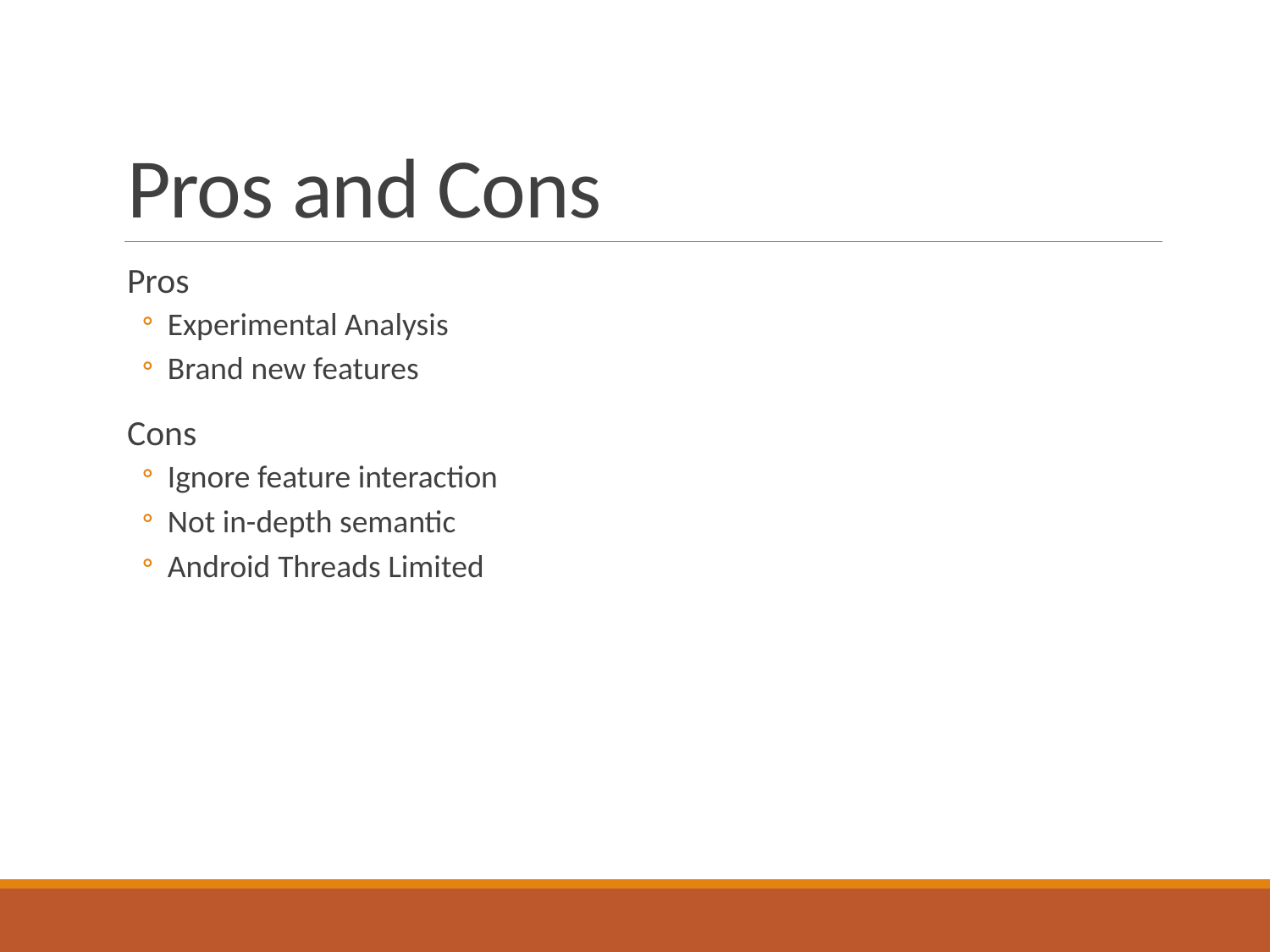

# Pros and Cons
Pros
Experimental Analysis
Brand new features
Cons
Ignore feature interaction
Not in-depth semantic
Android Threads Limited